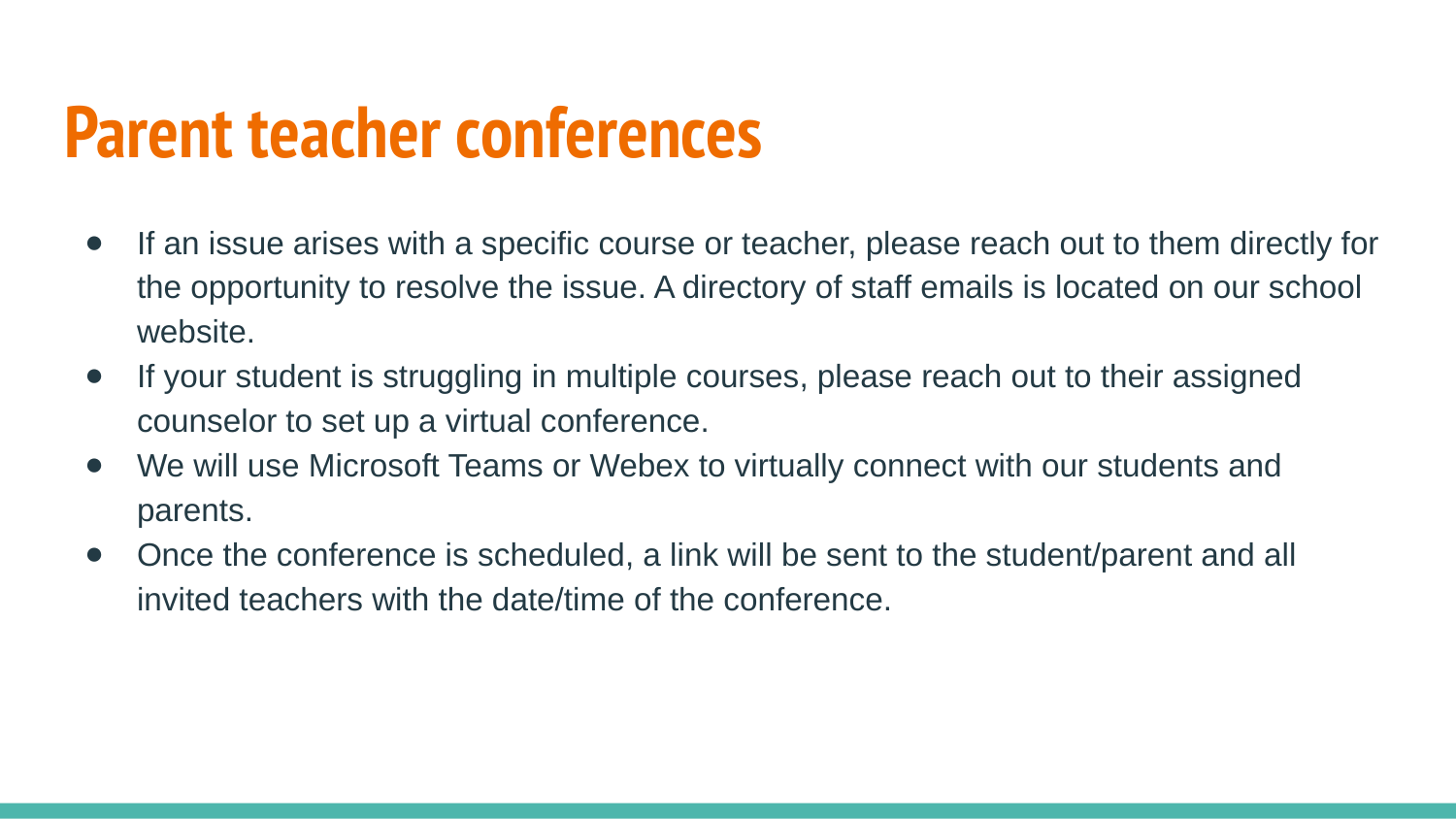

# Parent teacher conferences
If an issue arises with a specific course or teacher, please reach out to them directly for the opportunity to resolve the issue. A directory of staff emails is located on our school website.
If your student is struggling in multiple courses, please reach out to their assigned counselor to set up a virtual conference.
We will use Microsoft Teams or Webex to virtually connect with our students and parents.
Once the conference is scheduled, a link will be sent to the student/parent and all invited teachers with the date/time of the conference.